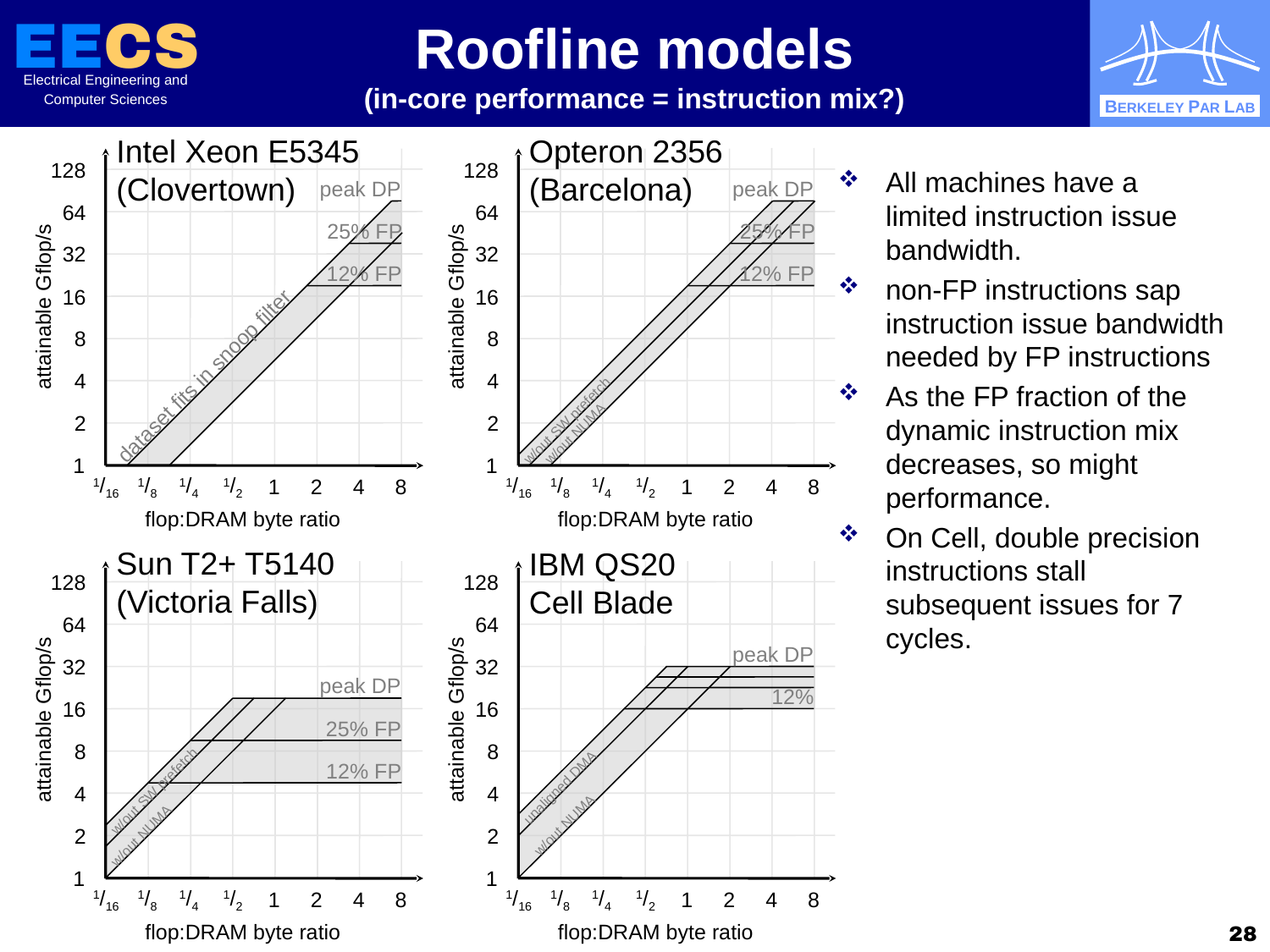

# Roofline models (in-core performance = instruction mix?)
Intel Xeon E5345
(Clovertown)
Opteron 2356
(Barcelona)
128
128

All machines have a limited instruction issue bandwidth.
non-FP instructions sap instruction issue bandwidth needed by FP instructions
As the FP fraction of the dynamic instruction mix decreases, so might performance.
On Cell, double precision instructions stall subsequent issues for 7 cycles.

peak DP

peak DP
64
64

25% FP
25% FP
32

32

12% FP
12% FP
16
16

attainable Gflop/s
attainable Gflop/s

8
8

4
4
dataset fits in snoop filter
w/out SW prefetch
w/out NUMA

2
2

1
1
1/16
1/8
1/4
1/2
1
2
4
8
1/16
1/8
1/4
1/2
1
2
4
8

flop:DRAM byte ratio
flop:DRAM byte ratio
Sun T2+ T5140
(Victoria Falls)
IBM QS20
Cell Blade
128
128

64
64

peak DP
32
32

peak DP

12%
16
16

attainable Gflop/s
attainable Gflop/s

25% FP
unaligned DMA
w/out SW prefetch
8
8

w/out NUMA

w/out NUMA
12% FP
4
4

2
2

1
1
1/16
1/8
1/4
1/2
1
2
4
8
1/16
1/8
1/4
1/2
1
2
4
8

28
flop:DRAM byte ratio
flop:DRAM byte ratio